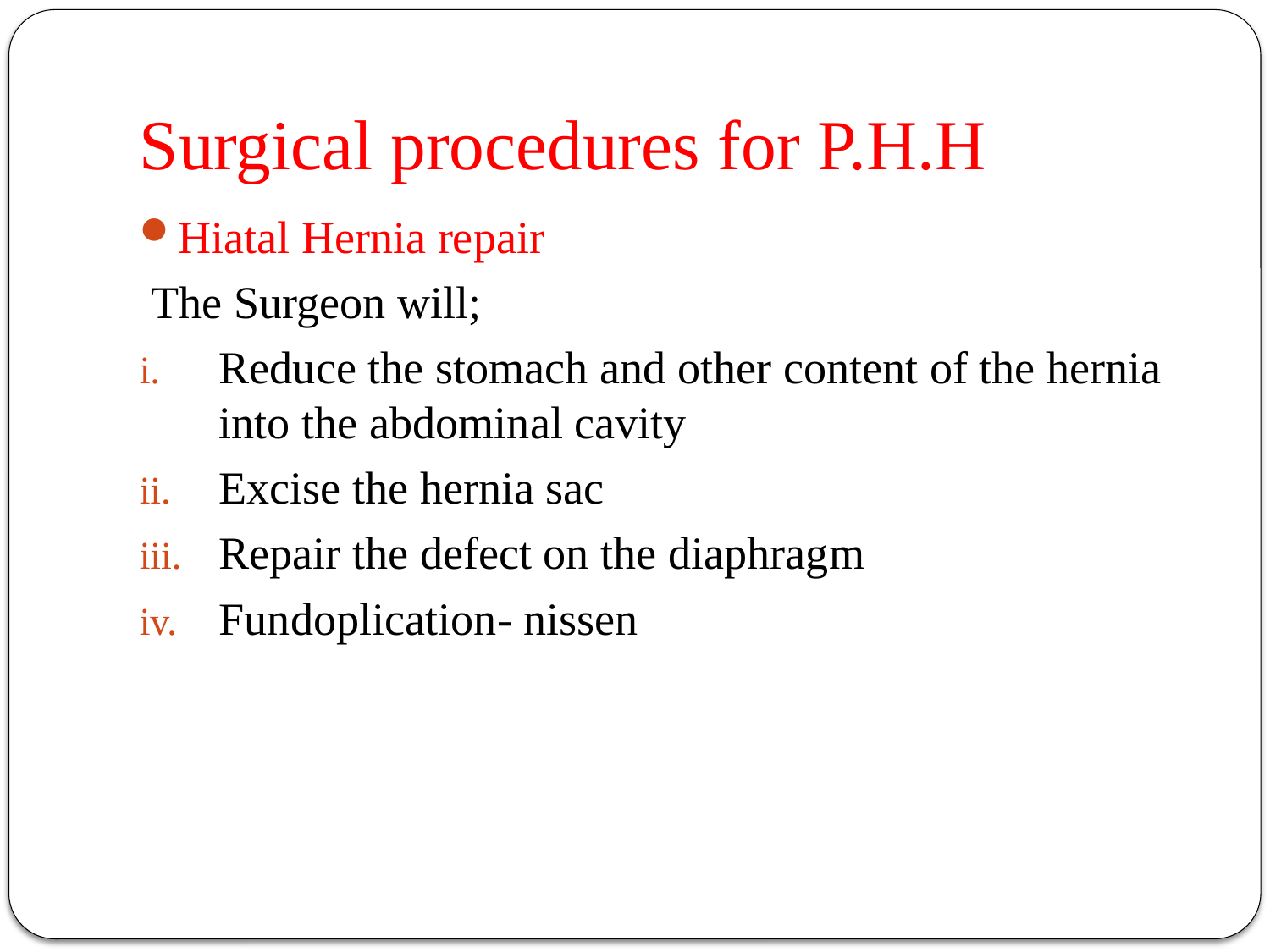

# Surgical procedures for P.H.H
Hiatal Hernia repair
 The Surgeon will;
Reduce the stomach and other content of the hernia into the abdominal cavity
Excise the hernia sac
Repair the defect on the diaphragm
Fundoplication- nissen